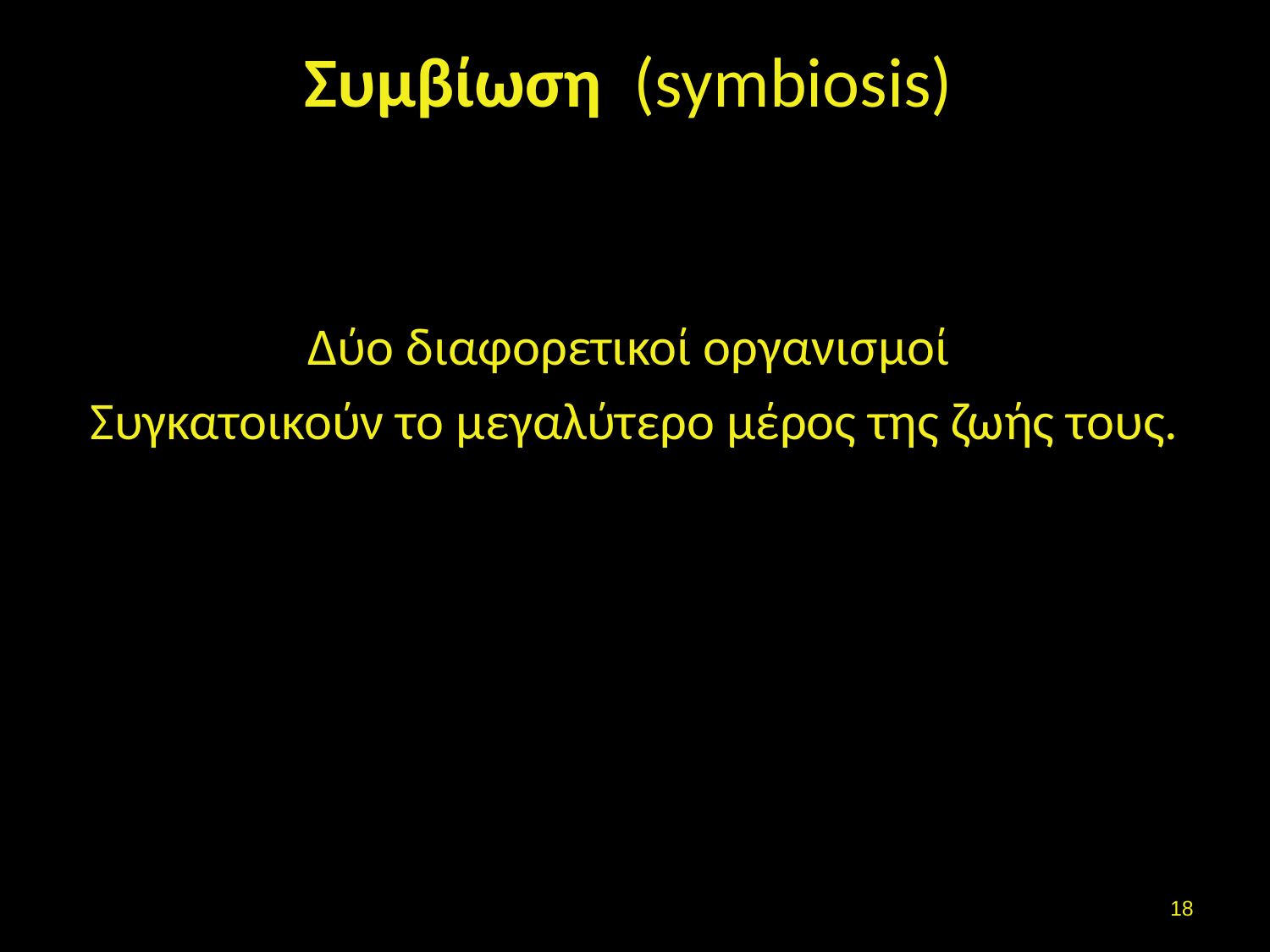

# Συμβίωση  (symbiosis)
Δύο διαφορετικοί οργανισμοί
Συγκατοικούν το μεγαλύτερο μέρος της ζωής τους.

18